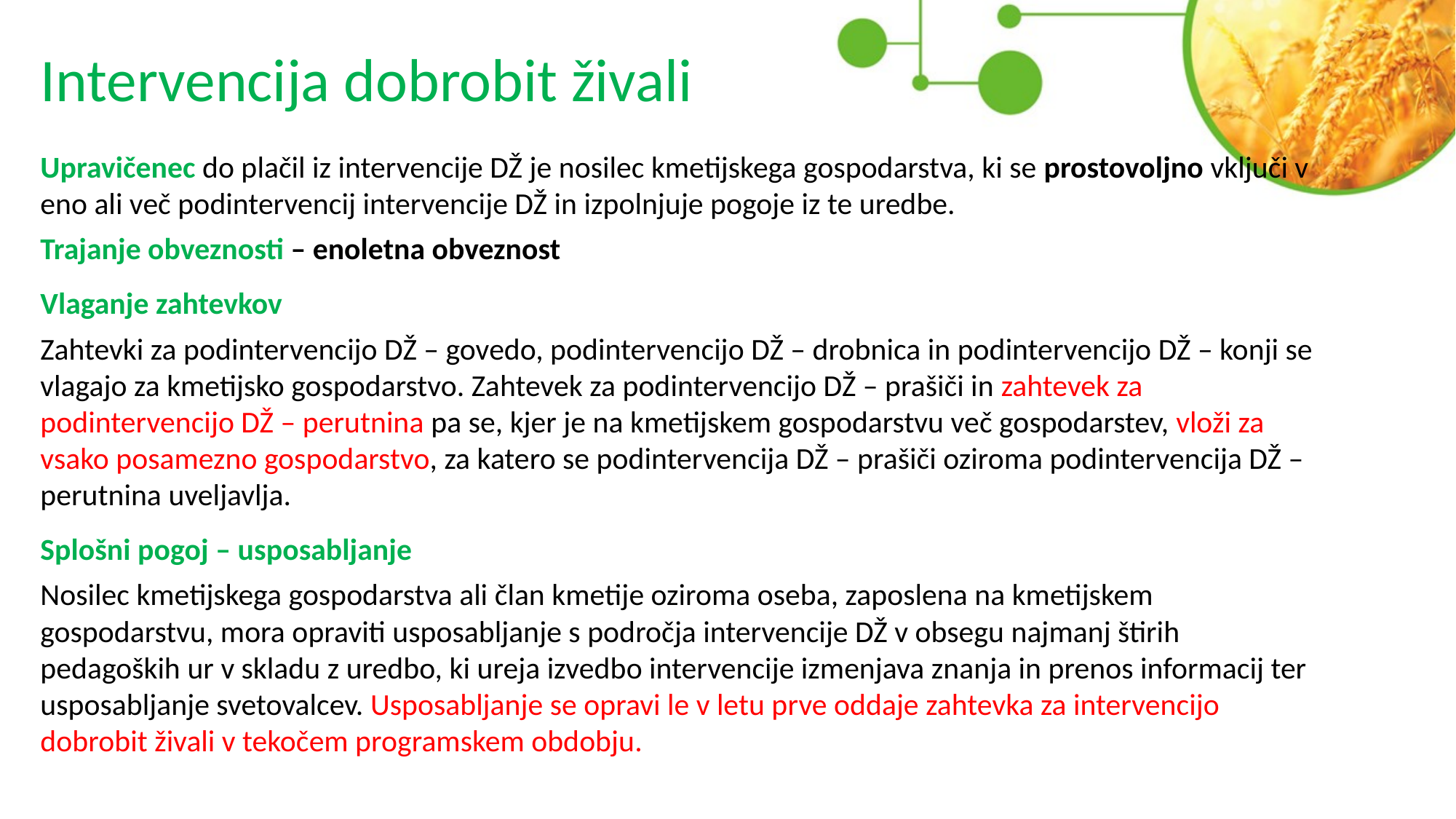

# Intervencija dobrobit živali
Upravičenec do plačil iz intervencije DŽ je nosilec kmetijskega gospodarstva, ki se prostovoljno vključi v eno ali več podintervencij intervencije DŽ in izpolnjuje pogoje iz te uredbe.
Trajanje obveznosti – enoletna obveznost
Vlaganje zahtevkov
Zahtevki za podintervencijo DŽ – govedo, podintervencijo DŽ – drobnica in podintervencijo DŽ – konji se vlagajo za kmetijsko gospodarstvo. Zahtevek za podintervencijo DŽ – prašiči in zahtevek za podintervencijo DŽ – perutnina pa se, kjer je na kmetijskem gospodarstvu več gospodarstev, vloži za vsako posamezno gospodarstvo, za katero se podintervencija DŽ – prašiči oziroma podintervencija DŽ – perutnina uveljavlja.
Splošni pogoj – usposabljanje
Nosilec kmetijskega gospodarstva ali član kmetije oziroma oseba, zaposlena na kmetijskem gospodarstvu, mora opraviti usposabljanje s področja intervencije DŽ v obsegu najmanj štirih pedagoških ur v skladu z uredbo, ki ureja izvedbo intervencije izmenjava znanja in prenos informacij ter usposabljanje svetovalcev. Usposabljanje se opravi le v letu prve oddaje zahtevka za intervencijo dobrobit živali v tekočem programskem obdobju.